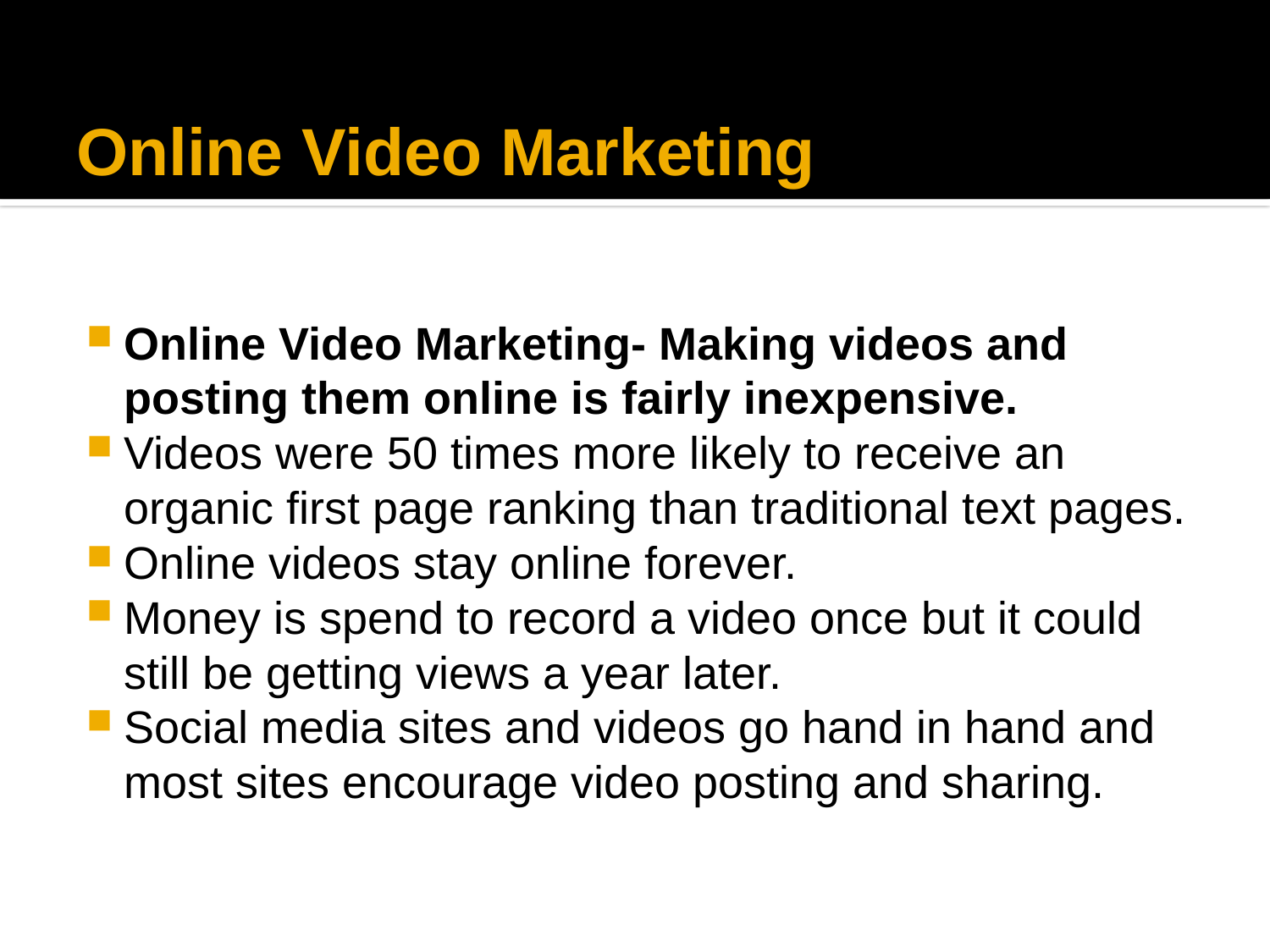

# Online Video Marketing

Online Video Marketing- Making videos and posting them online is fairly inexpensive.
Videos were 50 times more likely to receive an organic first page ranking than traditional text pages.
Online videos stay online forever.
Money is spend to record a video once but it could still be getting views a year later.
Social media sites and videos go hand in hand and most sites encourage video posting and sharing.